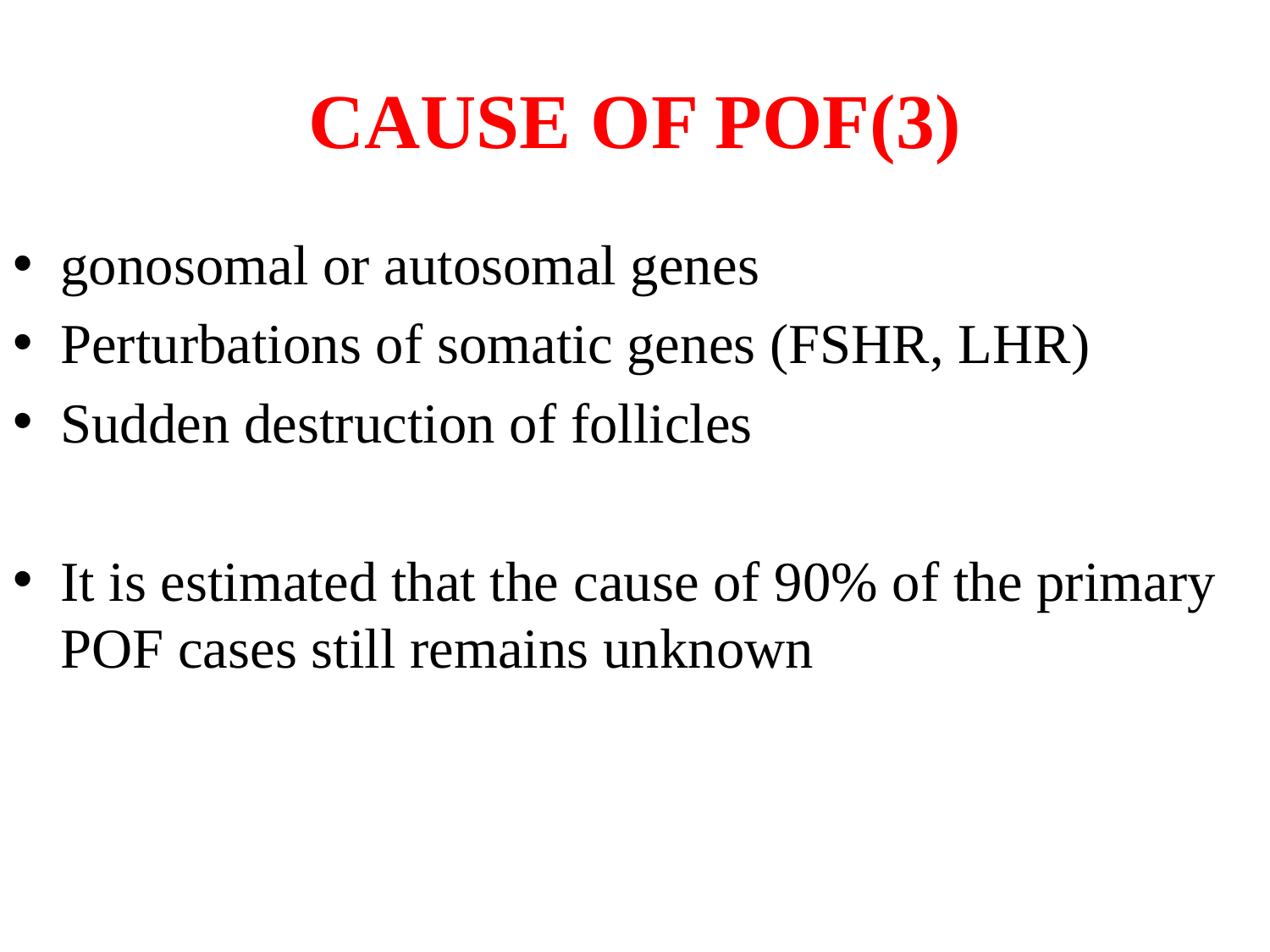

# CAUSE OF POF(3)
gonosomal or autosomal genes
Perturbations of somatic genes (FSHR, LHR)
Sudden destruction of follicles

It is estimated that the cause of 90% of the primary POF cases still remains unknown